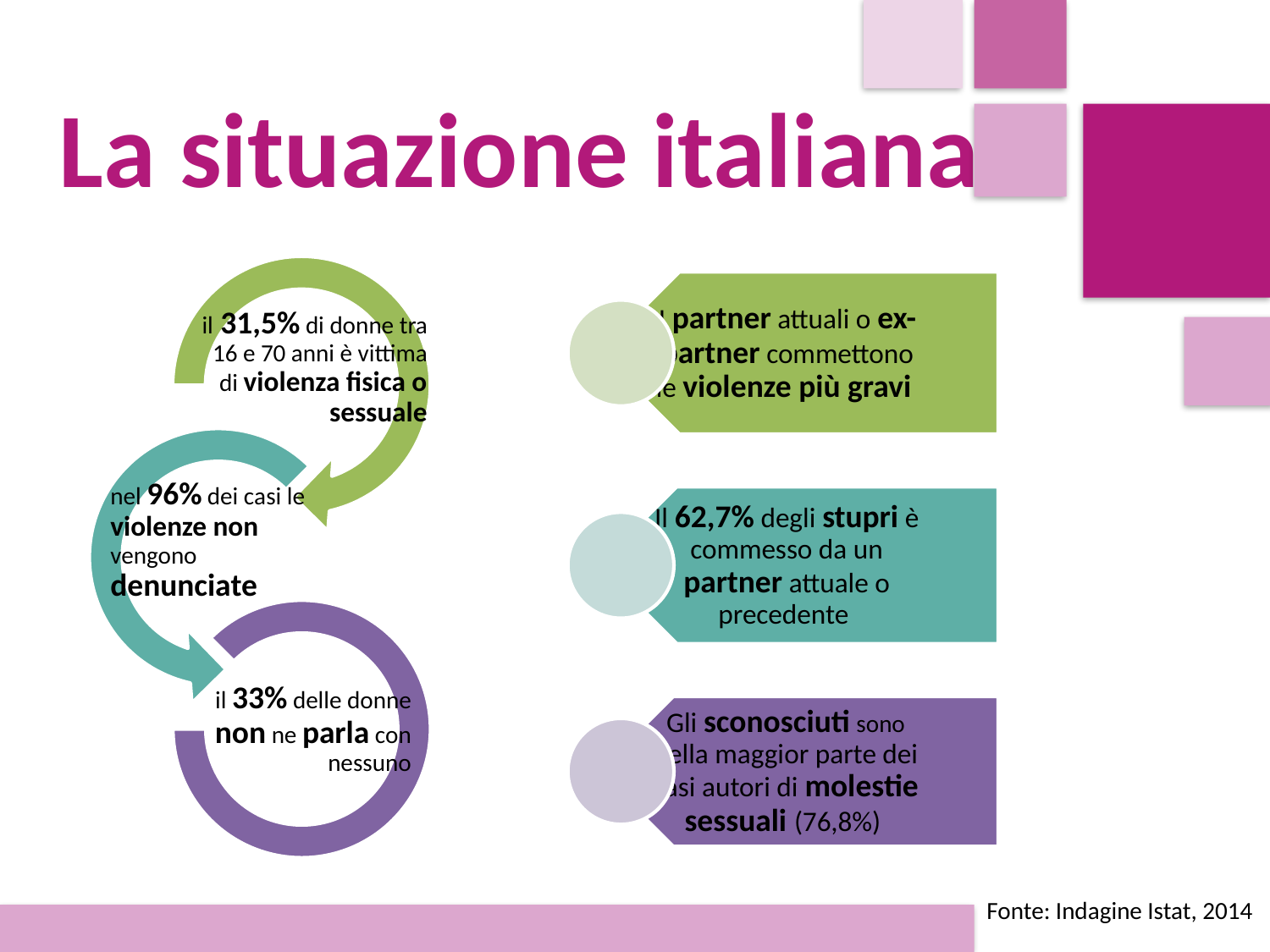

La situazione italiana

il 31,5% di donne tra 16 e 70 anni è vittima di violenza fisica o sessuale
nel 96% dei casi le violenze non vengono denunciate
il 33% delle donne non ne parla con nessuno
I partner attuali o ex-partner commettono le violenze più gravi
Il 62,7% degli stupri è commesso da un partner attuale o precedente
Gli sconosciuti sono nella maggior parte dei casi autori di molestie sessuali (76,8%)

Fonte: Indagine Istat, 2014